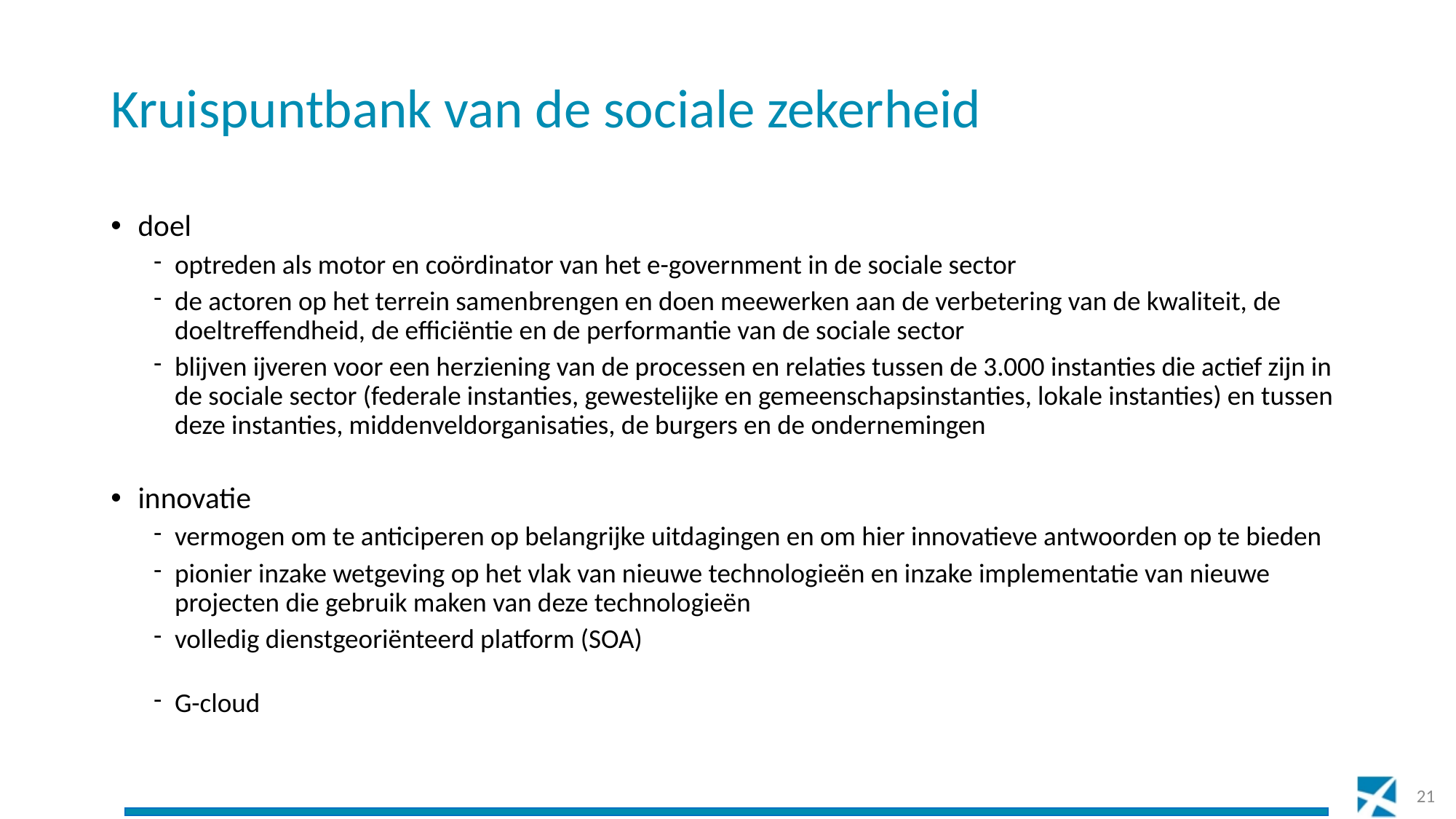

# Kruispuntbank van de sociale zekerheid
doel
optreden als motor en coördinator van het e-government in de sociale sector
de actoren op het terrein samenbrengen en doen meewerken aan de verbetering van de kwaliteit, de doeltreffendheid, de efficiëntie en de performantie van de sociale sector
blijven ijveren voor een herziening van de processen en relaties tussen de 3.000 instanties die actief zijn in de sociale sector (federale instanties, gewestelijke en gemeenschapsinstanties, lokale instanties) en tussen deze instanties, middenveldorganisaties, de burgers en de ondernemingen

innovatie
vermogen om te anticiperen op belangrijke uitdagingen en om hier innovatieve antwoorden op te bieden
pionier inzake wetgeving op het vlak van nieuwe technologieën en inzake implementatie van nieuwe projecten die gebruik maken van deze technologieën
volledig dienstgeoriënteerd platform (SOA)

G-cloud